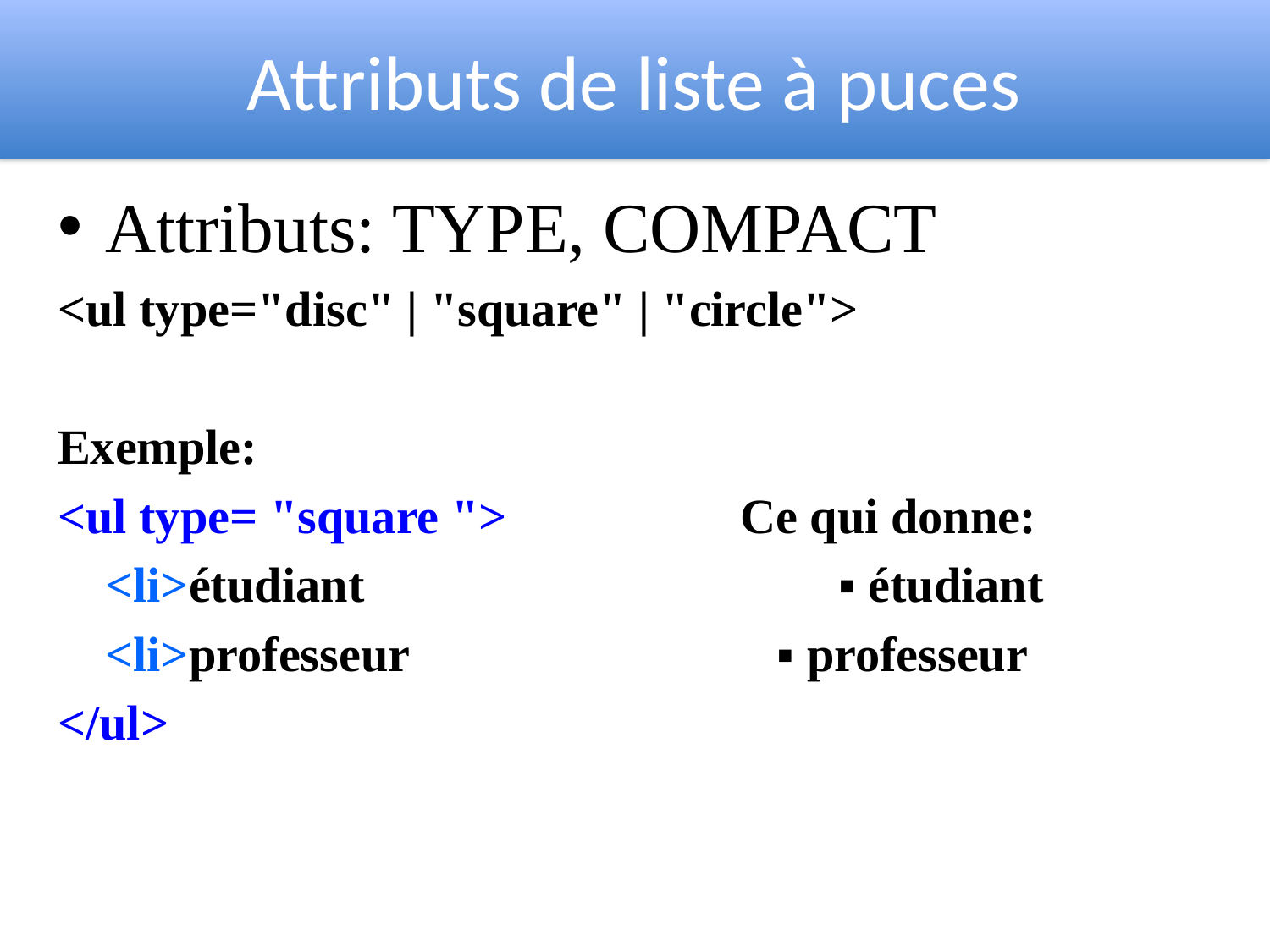

# Attributs de liste à puces
Attributs: TYPE, COMPACT
<ul type="disc" | "square" | "circle">

Exemple:
<ul type= "square ">		Ce qui donne:
	<li>étudiant			        ▪ étudiant
	<li>professeur			   ▪ professeur
</ul>